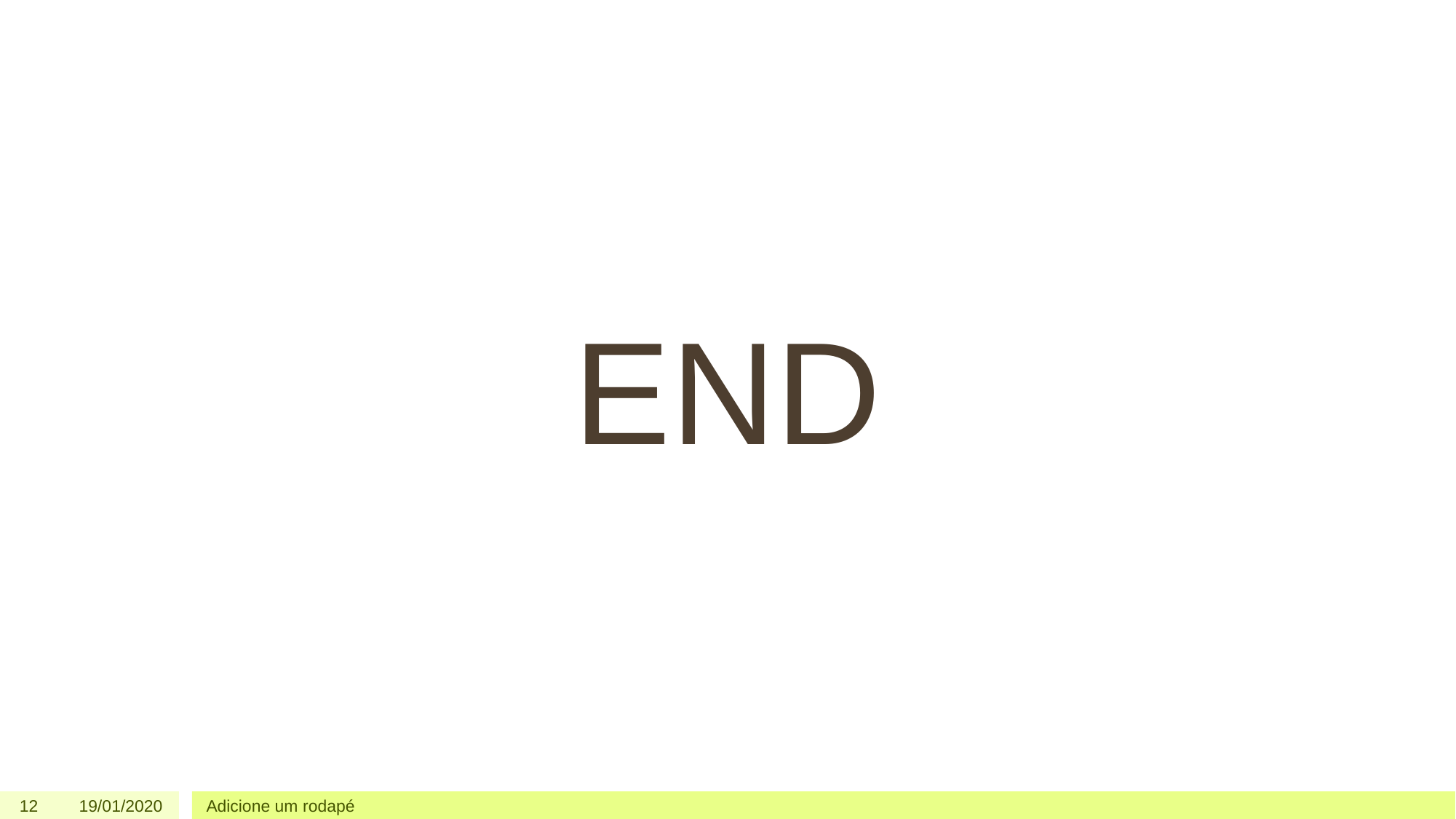

#
END
12
19/01/2020
Adicione um rodapé